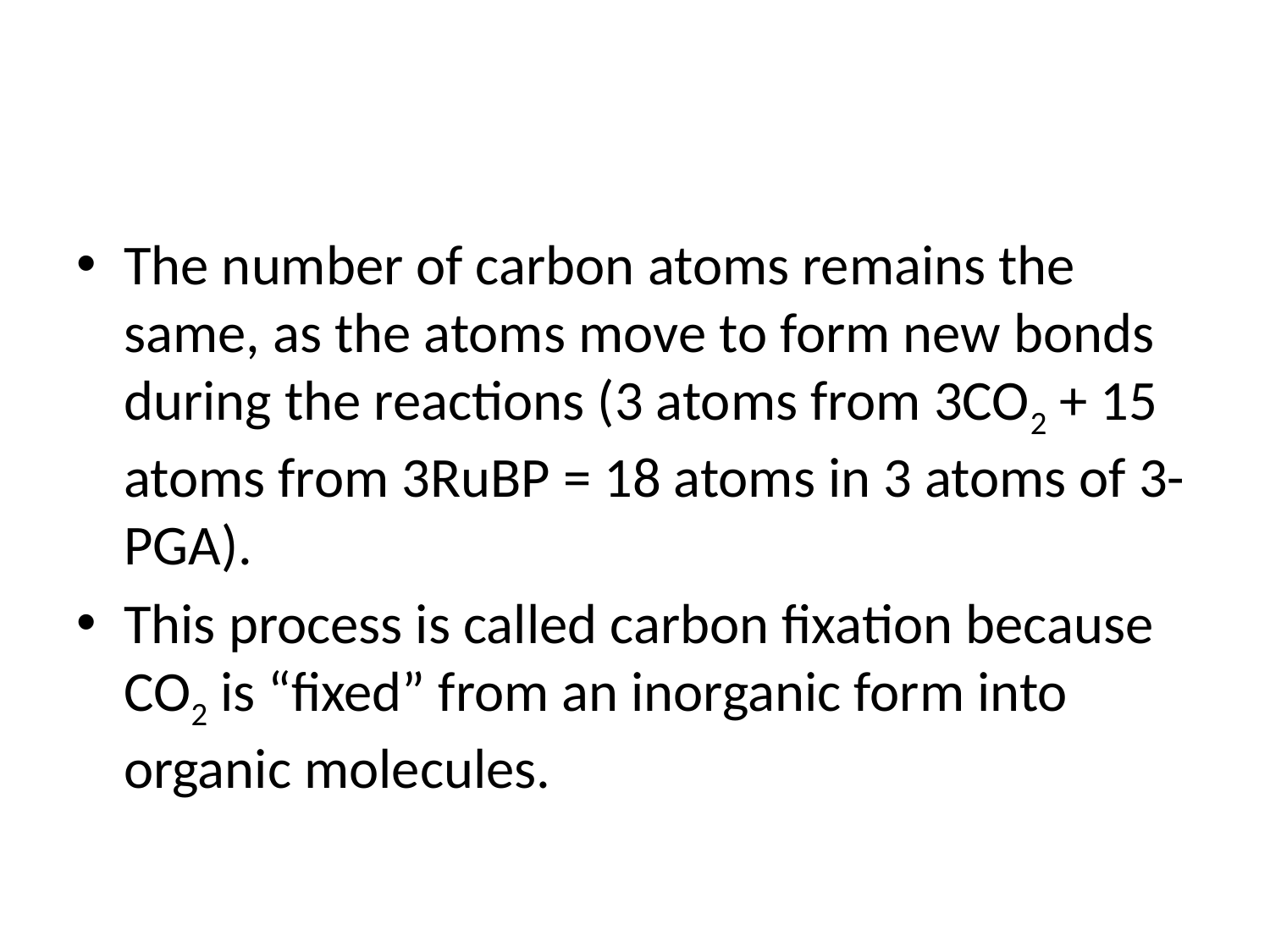

The number of carbon atoms remains the same, as the atoms move to form new bonds during the reactions (3 atoms from 3CO2 + 15 atoms from 3RuBP = 18 atoms in 3 atoms of 3-PGA).
This process is called carbon fixation because CO2 is “fixed” from an inorganic form into organic molecules.